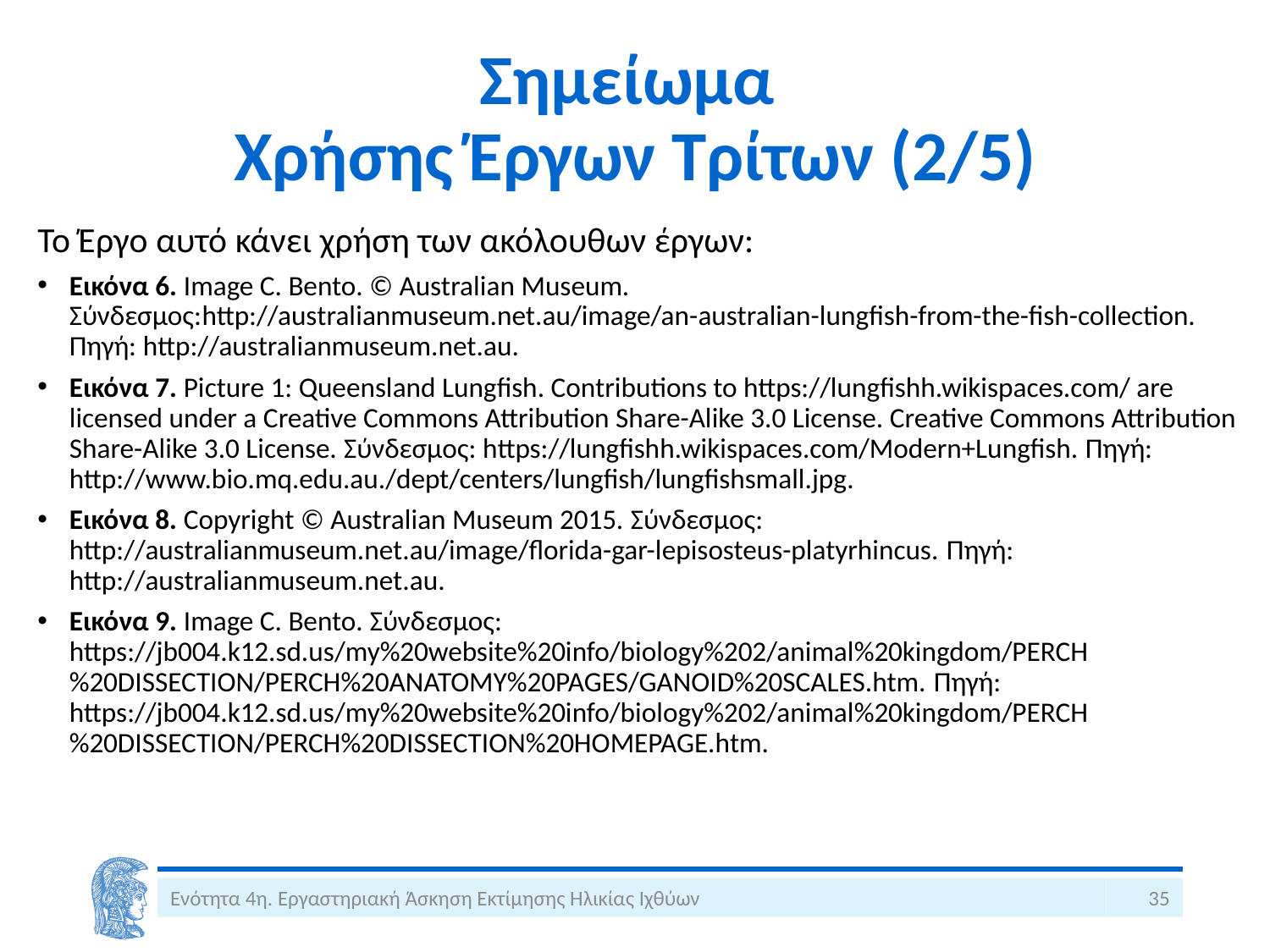

# Σημείωμα Χρήσης Έργων Τρίτων (2/5)
Το Έργο αυτό κάνει χρήση των ακόλουθων έργων:
Eικόνα 6. Image C. Bento. © Australian Museum. Σύνδεσμος:http://australianmuseum.net.au/image/an-australian-lungfish-from-the-fish-collection.  Πηγή: http://australianmuseum.net.au.
Eικόνα 7. Picture 1: Queensland Lungfish. Contributions to https://lungfishh.wikispaces.com/ are licensed under a Creative Commons Attribution Share-Alike 3.0 License. Creative Commons Attribution Share-Alike 3.0 License. Σύνδεσμος: https://lungfishh.wikispaces.com/Modern+Lungfish. Πηγή: http://www.bio.mq.edu.au./dept/centers/lungfish/lungfishsmall.jpg.
Eικόνα 8. Copyright © Australian Museum 2015. Σύνδεσμος: http://australianmuseum.net.au/image/florida-gar-lepisosteus-platyrhincus. Πηγή: http://australianmuseum.net.au.
Eικόνα 9. Image C. Bento. Σύνδεσμος: https://jb004.k12.sd.us/my%20website%20info/biology%202/animal%20kingdom/PERCH%20DISSECTION/PERCH%20ANATOMY%20PAGES/GANOID%20SCALES.htm. Πηγή: https://jb004.k12.sd.us/my%20website%20info/biology%202/animal%20kingdom/PERCH%20DISSECTION/PERCH%20DISSECTION%20HOMEPAGE.htm.

Ενότητα 4η. Εργαστηριακή Άσκηση Εκτίμησης Ηλικίας Ιχθύων
35